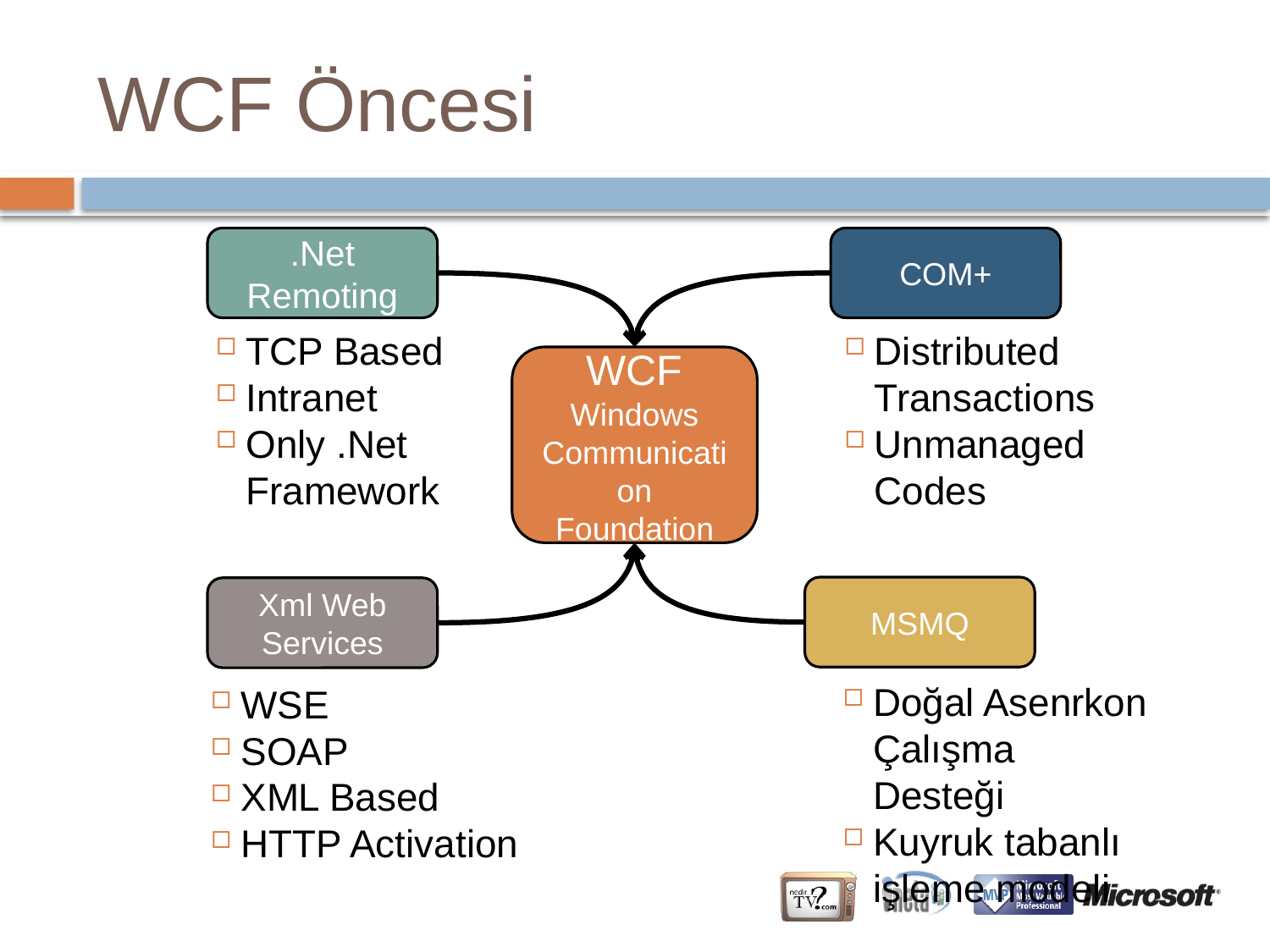

# WCF Öncesi
.Net Remoting
TCP Based
Intranet
Only .Net Framework
COM+
Distributed Transactions
Unmanaged Codes
WCF
Windows
Communication
Foundation

MSMQ
Doğal Asenrkon Çalışma Desteği
Kuyruk tabanlı işleme modeli
Xml Web Services
WSE
SOAP
XML Based
HTTP Activation